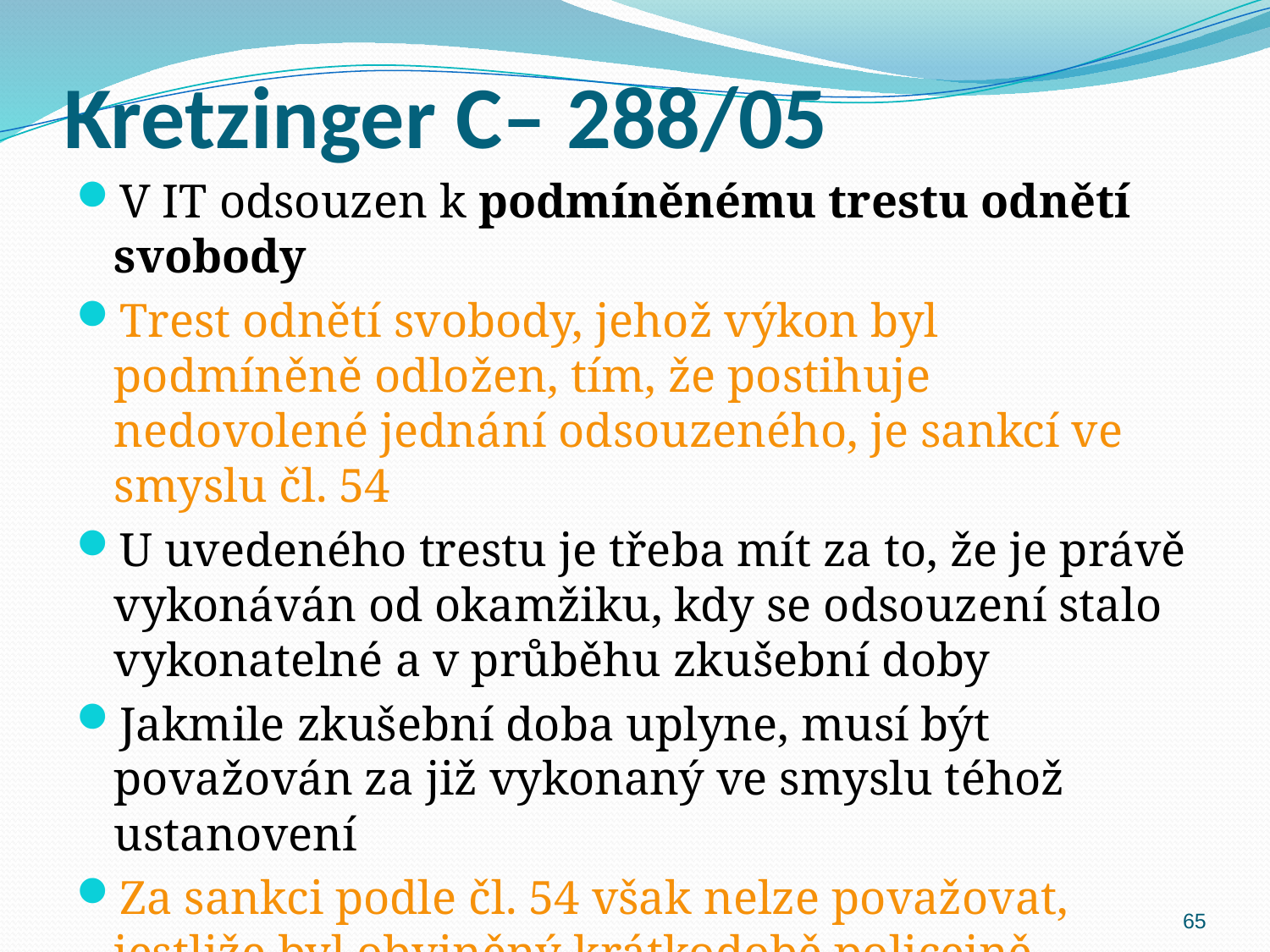

# Kretzinger C– 288/05
V IT odsouzen k podmíněnému trestu odnětí svobody
Trest odnětí svobody, jehož výkon byl podmíněně odložen, tím, že postihuje nedovolené jednání odsouzeného, je sankcí ve smyslu čl. 54
U uvedeného trestu je třeba mít za to, že je právě vykonáván od okamžiku, kdy se odsouzení stalo vykonatelné a v průběhu zkušební doby
Jakmile zkušební doba uplyne, musí být považován za již vykonaný ve smyslu téhož ustanovení
Za sankci podle čl. 54 však nelze považovat, jestliže byl obviněný krátkodobě policejně zadržen nebo vzat do vazby
65